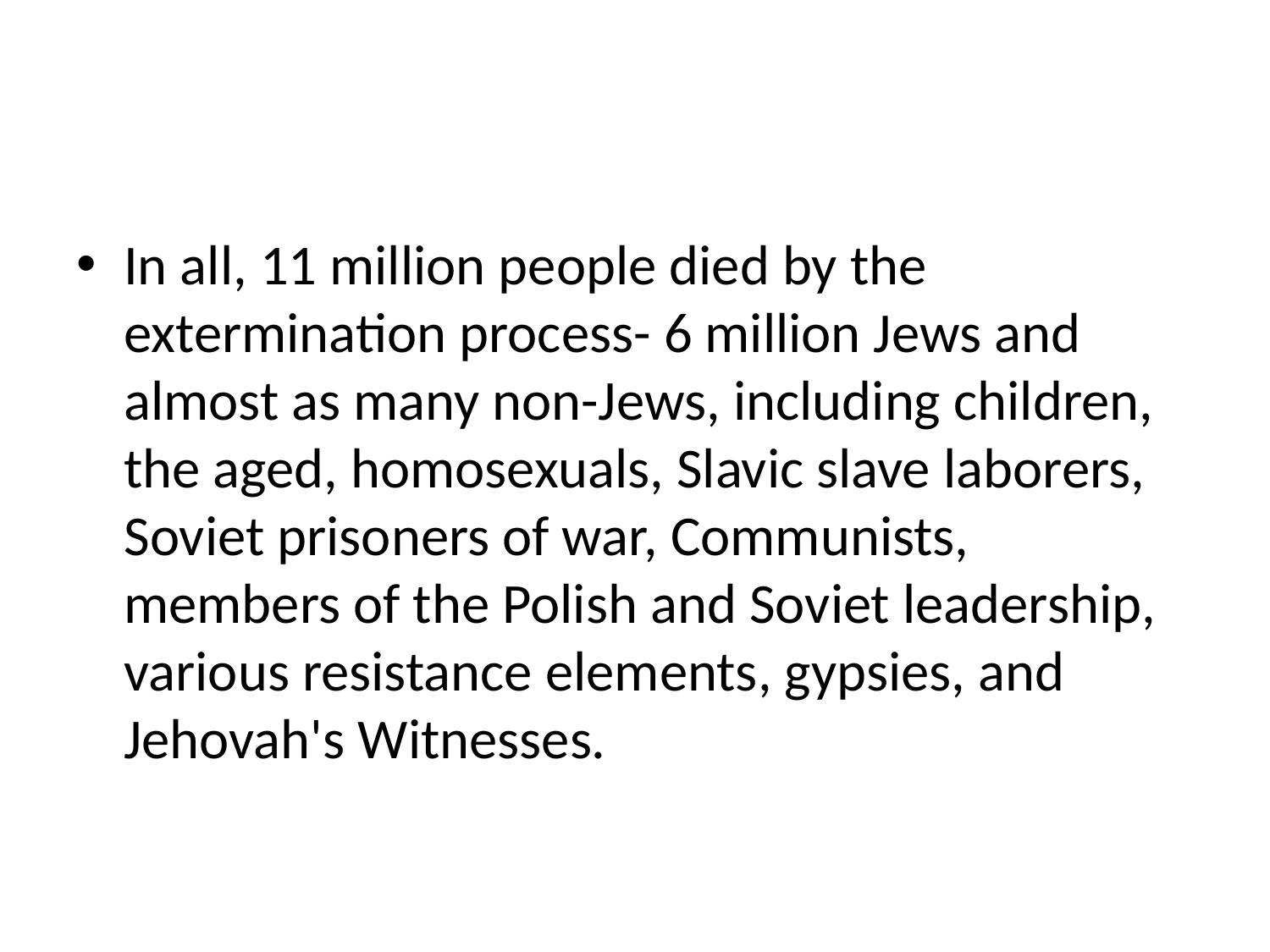

#
In all, 11 million people died by the extermination process- 6 million Jews and almost as many non-Jews, including children, the aged, homosexuals, Slavic slave laborers, Soviet prisoners of war, Communists, members of the Polish and Soviet leadership, various resistance elements, gypsies, and Jehovah's Witnesses.